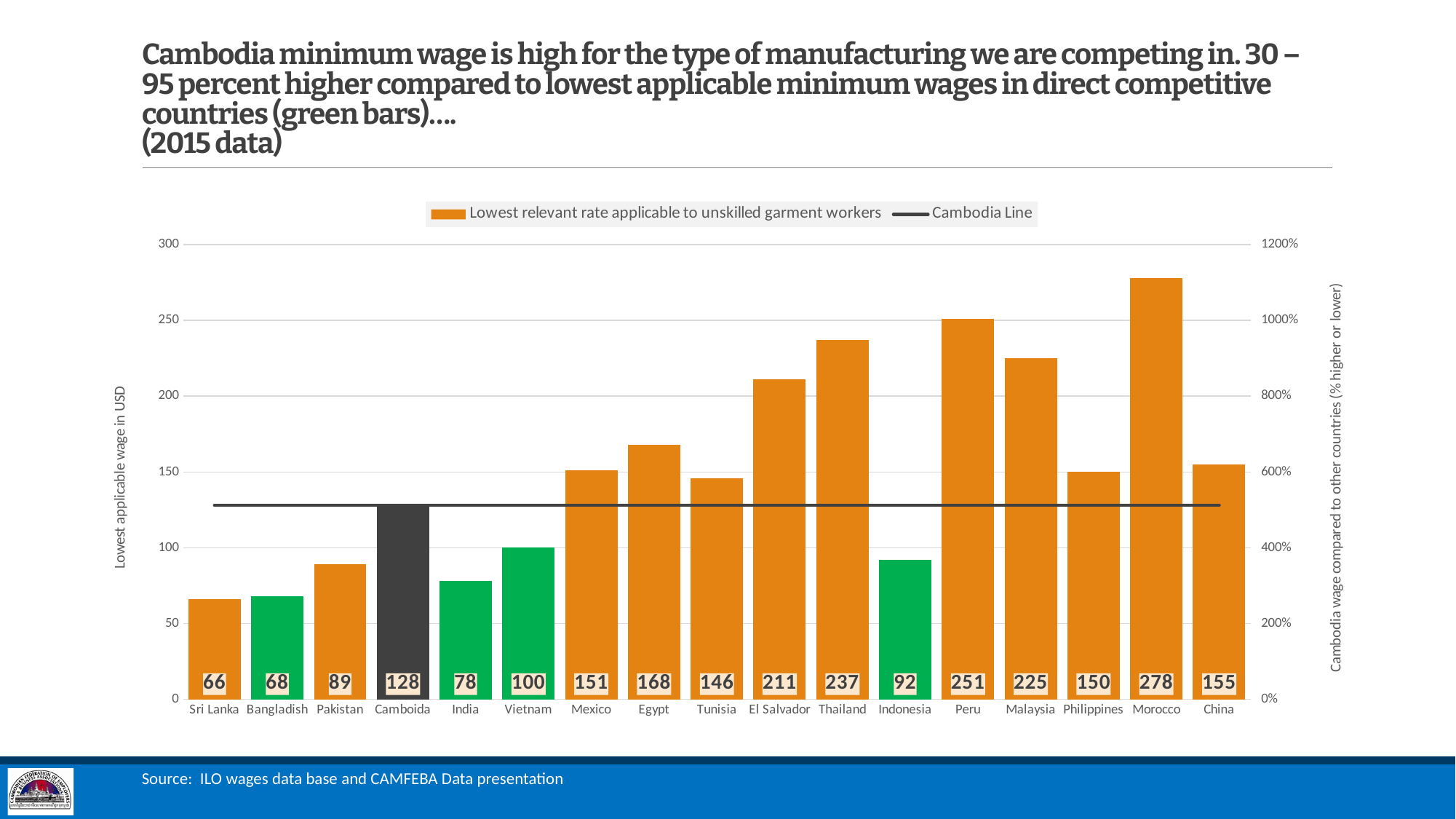

# Cambodia minimum wage is high for the type of manufacturing we are competing in. 30 – 95 percent higher compared to lowest applicable minimum wages in direct competitive countries (green bars)…. (2015 data)

### Chart

| Category | Lowest relevant rate applicable to unskilled garment workers | Cambodia Line | Cambodia compared |
|---|---|---|---|
| Sri Lanka | 66.0 | 128.0 | 0.9393939393939394 |
| Bangladish | 68.0 | 128.0 | 0.8823529411764706 |
| Pakistan | 89.0 | 128.0 | 0.43820224719101125 |
| Camboida | 128.0 | 128.0 | None |
| India | 78.0 | 128.0 | 0.6410256410256411 |
| Vietnam | 100.0 | 128.0 | 0.28 |
| Mexico | 151.0 | 128.0 | -0.152317880794702 |
| Egypt | 168.0 | 128.0 | -0.23809523809523808 |
| Tunisia | 146.0 | 128.0 | -0.1232876712328767 |
| El Salvador | 211.0 | 128.0 | -0.3933649289099526 |
| Thailand | 237.0 | 128.0 | -0.459915611814346 |
| Indonesia | 92.0 | 128.0 | 0.391304347826087 |
| Peru | 251.0 | 128.0 | -0.4900398406374502 |
| Malaysia | 225.0 | 128.0 | -0.4311111111111111 |
| Philippines | 150.0 | 128.0 | -0.14666666666666667 |
| Morocco | 278.0 | 128.0 | -0.539568345323741 |
| China | 155.0 | 128.0 | -0.17419354838709677 |
Source:  ILO wages data base and CAMFEBA Data presentation